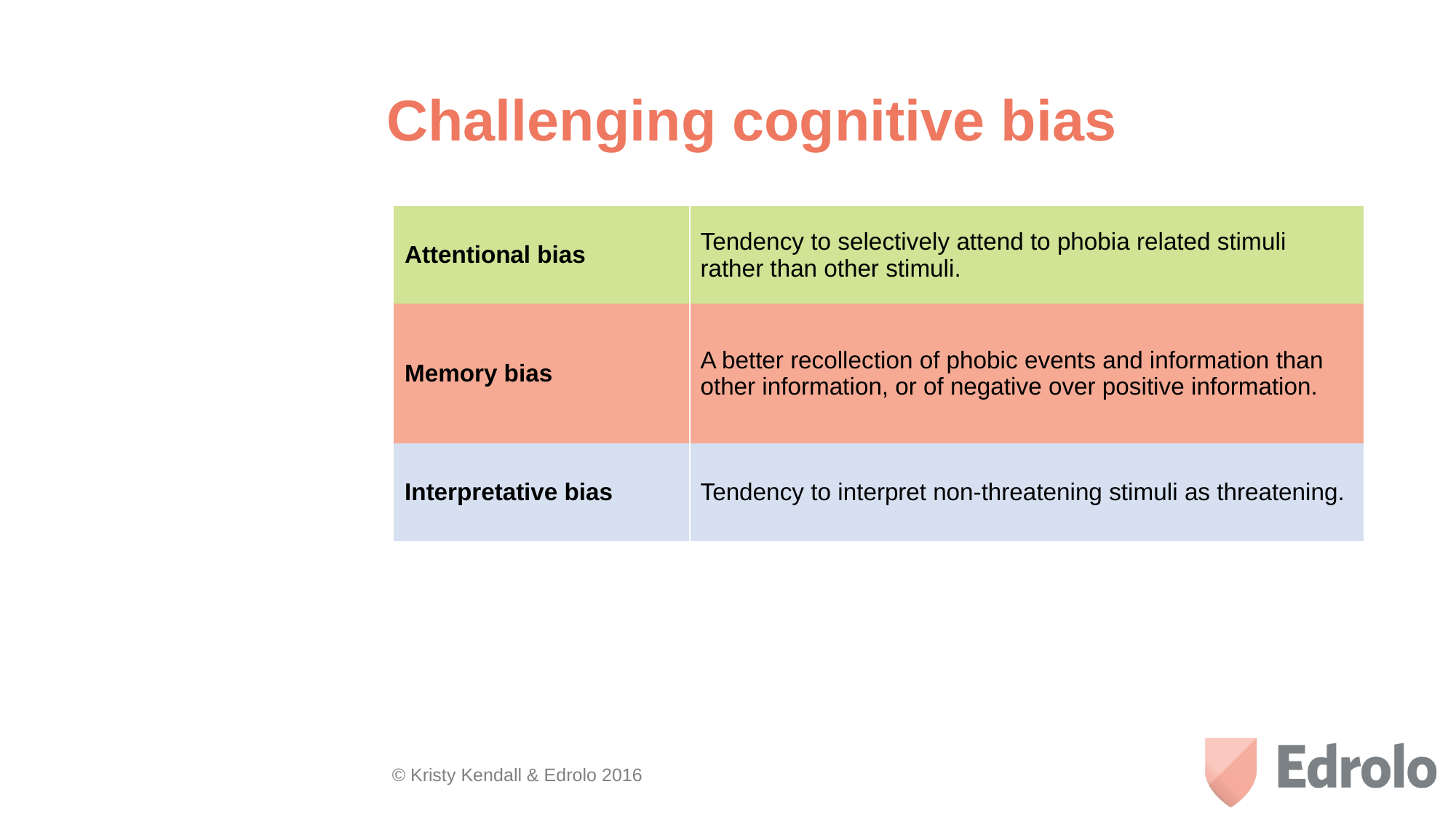

Challenging cognitive bias
| Attentional bias | Tendency to selectively attend to phobia related stimuli rather than other stimuli. |
| --- | --- |
| Memory bias | A better recollection of phobic events and information than other information, or of negative over positive information. |
| Interpretative bias | Tendency to interpret non-threatening stimuli as threatening. |